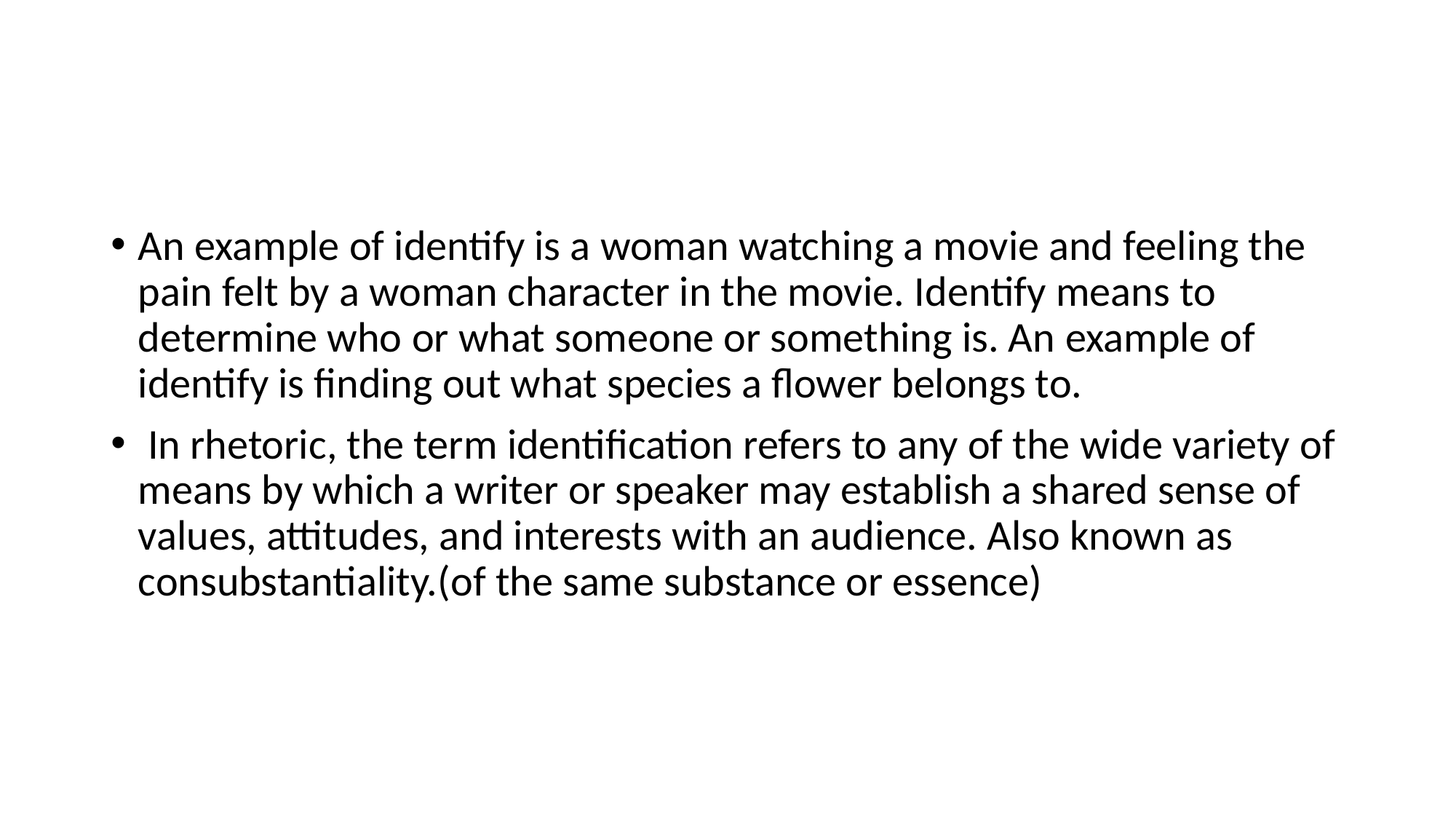

#
An example of identify is a woman watching a movie and feeling the pain felt by a woman character in the movie. Identify means to determine who or what someone or something is. An example of identify is finding out what species a flower belongs to.
 In rhetoric, the term identification refers to any of the wide variety of means by which a writer or speaker may establish a shared sense of values, attitudes, and interests with an audience. Also known as consubstantiality.(of the same substance or essence)